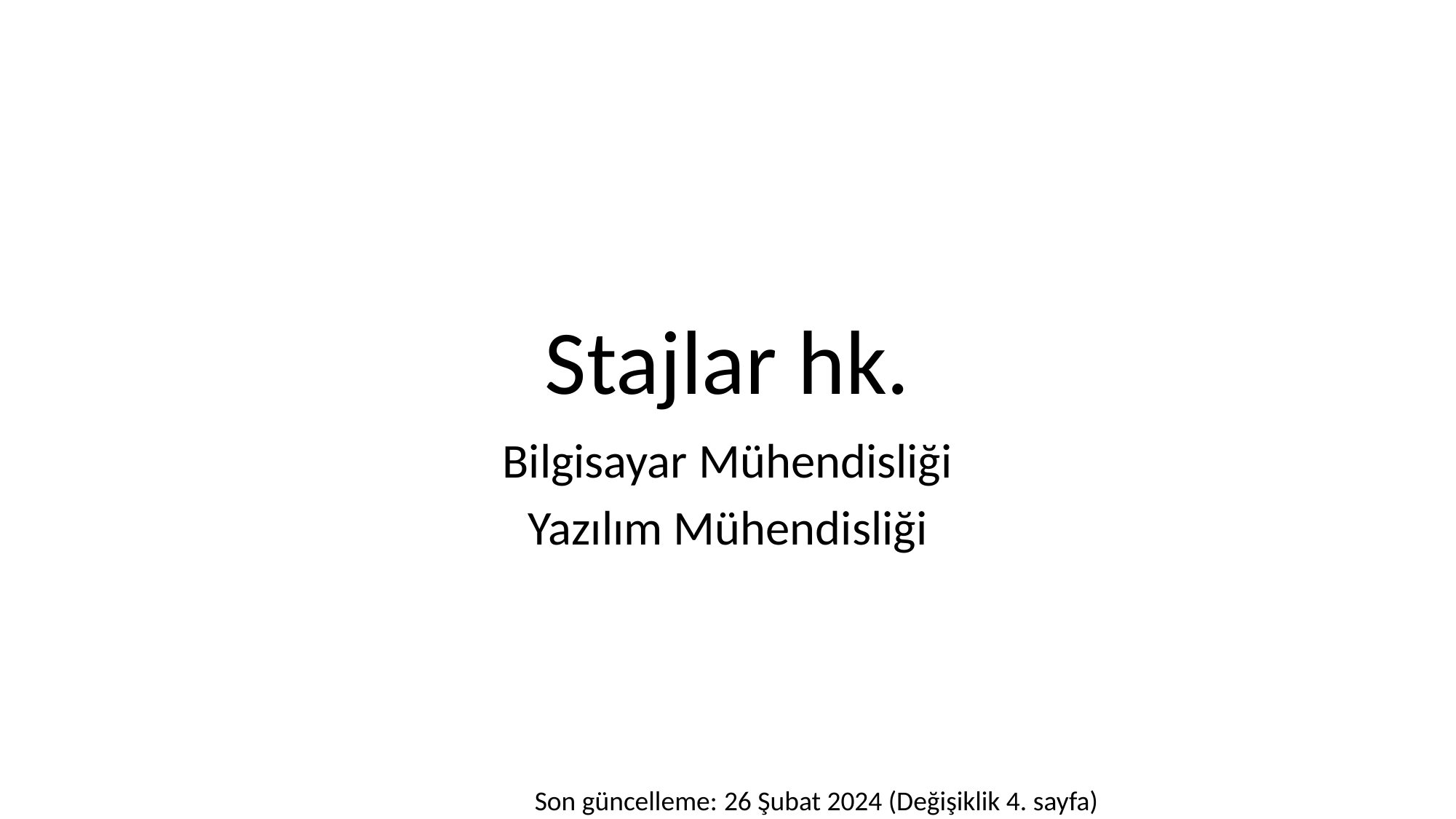

# Stajlar hk.
Bilgisayar Mühendisliği
Yazılım Mühendisliği
Son güncelleme: 26 Şubat 2024 (Değişiklik 4. sayfa)